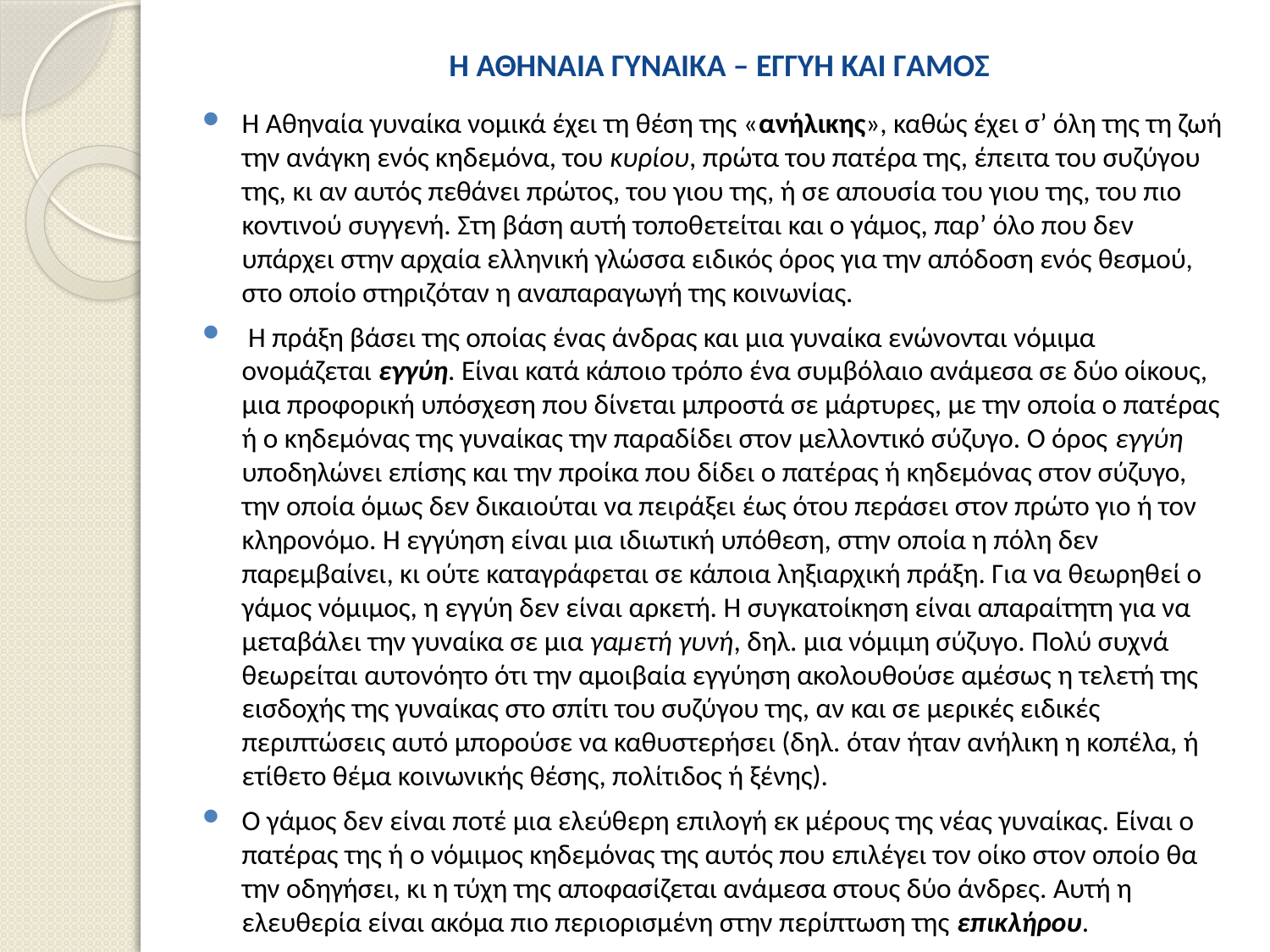

# Η ΑΘΗΝΑΙΑ ΓΥΝΑΙΚΑ – ΕΓΓΥΗ ΚΑΙ ΓΑΜΟΣ
Η Αθηναία γυναίκα νομικά έχει τη θέση της «ανήλικης», καθώς έχει σ’ όλη της τη ζωή την ανάγκη ενός κηδεμόνα, του κυρίου, πρώτα του πατέρα της, έπειτα του συζύγου της, κι αν αυτός πεθάνει πρώτος, του γιου της, ή σε απουσία του γιου της, του πιο κοντινού συγγενή. Στη βάση αυτή τοποθετείται και ο γάμος, παρ’ όλο που δεν υπάρχει στην αρχαία ελληνική γλώσσα ειδικός όρος για την απόδοση ενός θεσμού, στο οποίο στηριζόταν η αναπαραγωγή της κοινωνίας.
 Η πράξη βάσει της οποίας ένας άνδρας και μια γυναίκα ενώνονται νόμιμα ονομάζεται εγγύη. Είναι κατά κάποιο τρόπο ένα συμβόλαιο ανάμεσα σε δύο οίκους, μια προφορική υπόσχεση που δίνεται μπροστά σε μάρτυρες, με την οποία ο πατέρας ή ο κηδεμόνας της γυναίκας την παραδίδει στον μελλοντικό σύζυγο. Ο όρος εγγύη υποδηλώνει επίσης και την προίκα που δίδει ο πατέρας ή κηδεμόνας στον σύζυγο, την οποία όμως δεν δικαιούται να πειράξει έως ότου περάσει στον πρώτο γιο ή τον κληρονόμο. Η εγγύηση είναι μια ιδιωτική υπόθεση, στην οποία η πόλη δεν παρεμβαίνει, κι ούτε καταγράφεται σε κάποια ληξιαρχική πράξη. Για να θεωρηθεί ο γάμος νόμιμος, η εγγύη δεν είναι αρκετή. Η συγκατοίκηση είναι απαραίτητη για να μεταβάλει την γυναίκα σε μια γαμετή γυνή, δηλ. μια νόμιμη σύζυγο. Πολύ συχνά θεωρείται αυτονόητο ότι την αμοιβαία εγγύηση ακολουθούσε αμέσως η τελετή της εισδοχής της γυναίκας στο σπίτι του συζύγου της, αν και σε μερικές ειδικές περιπτώσεις αυτό μπορούσε να καθυστερήσει (δηλ. όταν ήταν ανήλικη η κοπέλα, ή ετίθετο θέμα κοινωνικής θέσης, πολίτιδος ή ξένης).
Ο γάμος δεν είναι ποτέ μια ελεύθερη επιλογή εκ μέρους της νέας γυναίκας. Είναι ο πατέρας της ή ο νόμιμος κηδεμόνας της αυτός που επιλέγει τον οίκο στον οποίο θα την οδηγήσει, κι η τύχη της αποφασίζεται ανάμεσα στους δύο άνδρες. Αυτή η ελευθερία είναι ακόμα πιο περιορισμένη στην περίπτωση της επικλήρου.